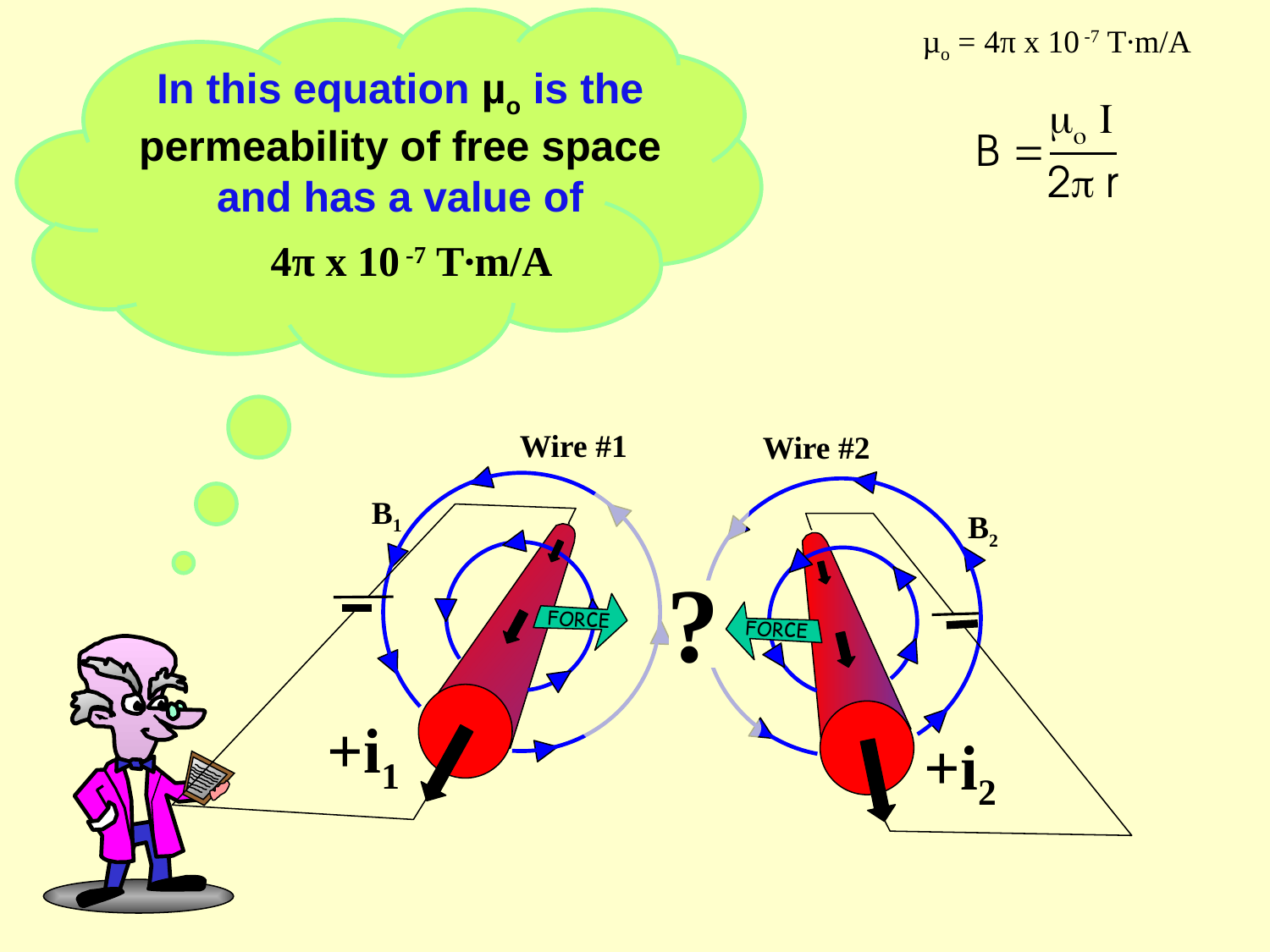

µo = 4π x 10 -7 T∙m/A
In this equation µo is the
permeability of free space
and has a value of
μο Ι
2π r
B =
4π x 10 -7 T∙m/A
Wire #1
Wire #2

FORCE

FORCE

+i1
+i2

B1
B2
?